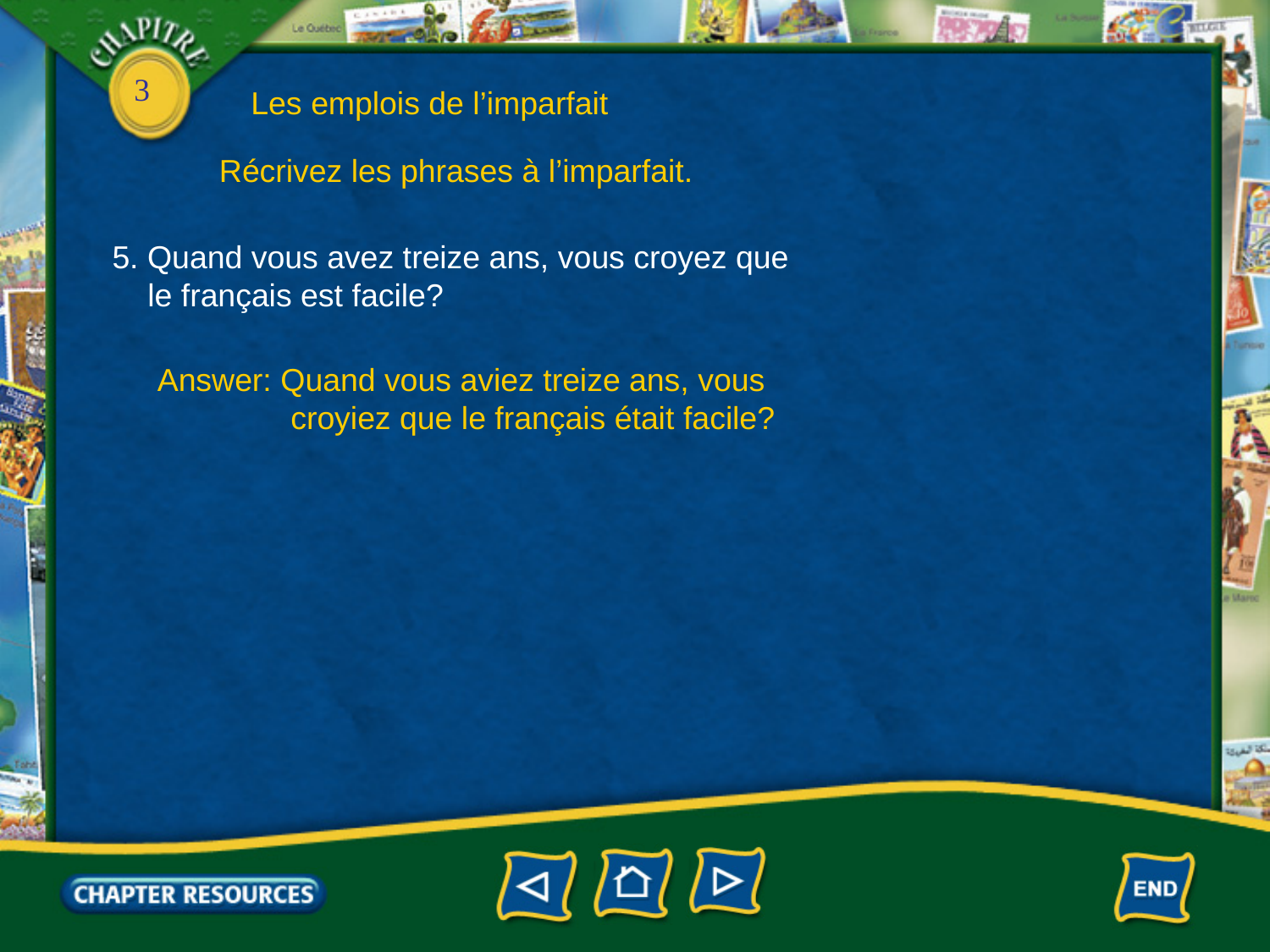

Les emplois de l’imparfait
Récrivez les phrases à l’imparfait.
5. Quand vous avez treize ans, vous croyez que
    le français est facile?
Answer: Quand vous aviez treize ans, vous
               croyiez que le français était facile?